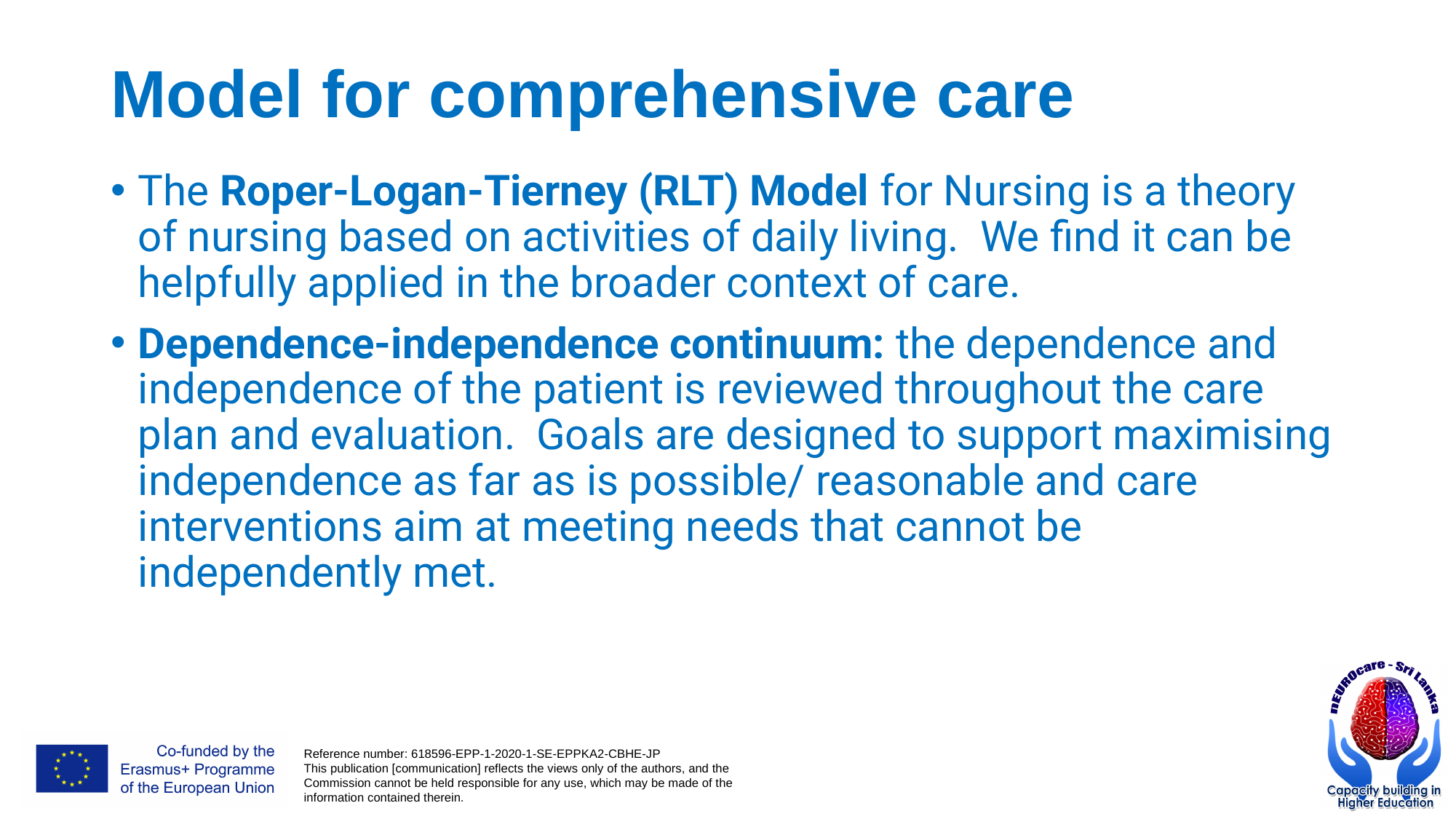

# Model for comprehensive care
The Roper-Logan-Tierney (RLT) Model for Nursing is a theory of nursing based on activities of daily living.  We find it can be helpfully applied in the broader context of care.
Dependence-independence continuum: the dependence and independence of the patient is reviewed throughout the care plan and evaluation.  Goals are designed to support maximising independence as far as is possible/ reasonable and care interventions aim at meeting needs that cannot be independently met.